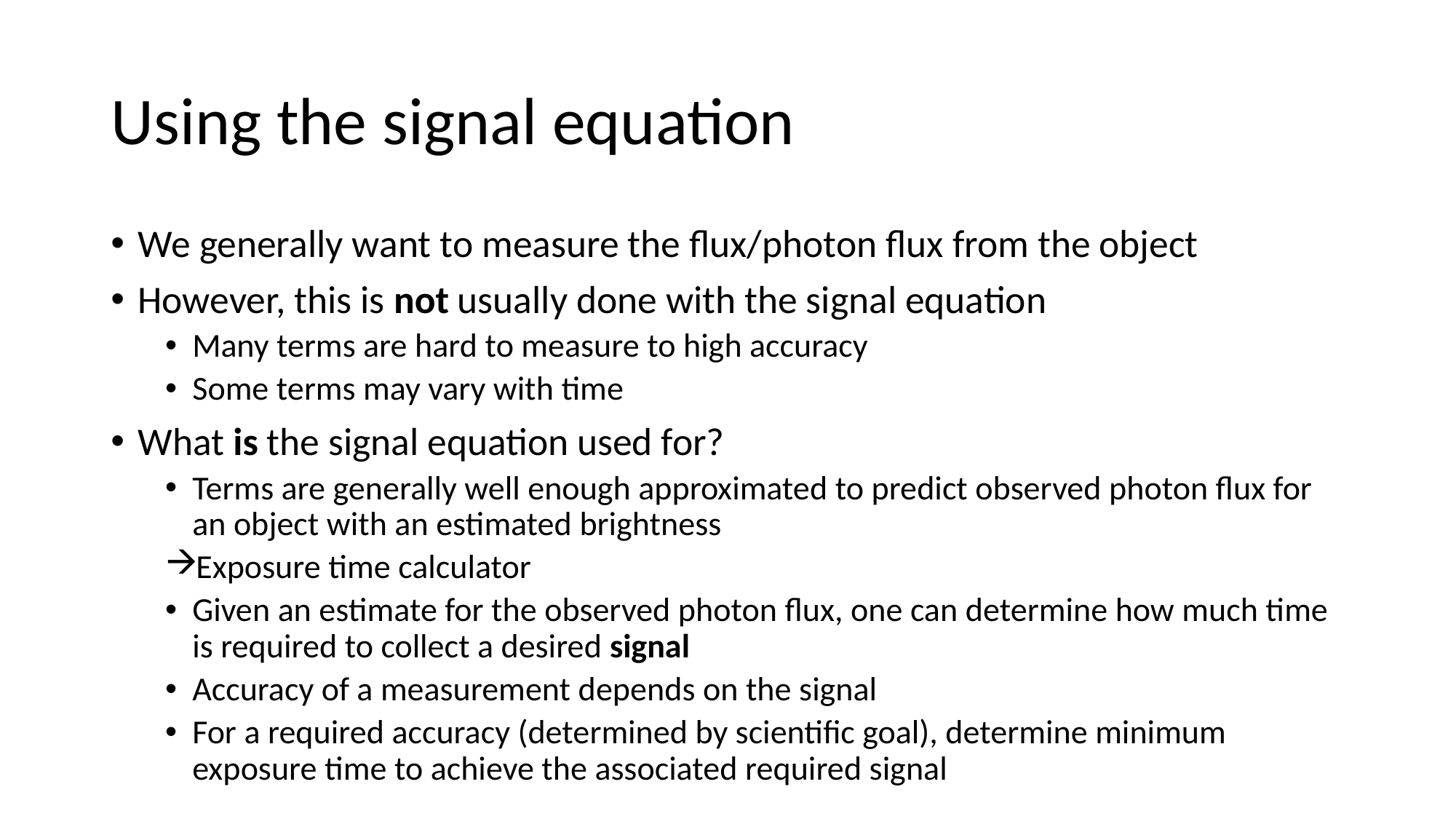

# Using the signal equation
We generally want to measure the flux/photon flux from the object
However, this is not usually done with the signal equation
Many terms are hard to measure to high accuracy
Some terms may vary with time
What is the signal equation used for?
Terms are generally well enough approximated to predict observed photon flux for an object with an estimated brightness
Exposure time calculator
Given an estimate for the observed photon flux, one can determine how much time is required to collect a desired signal
Accuracy of a measurement depends on the signal
For a required accuracy (determined by scientific goal), determine minimum exposure time to achieve the associated required signal